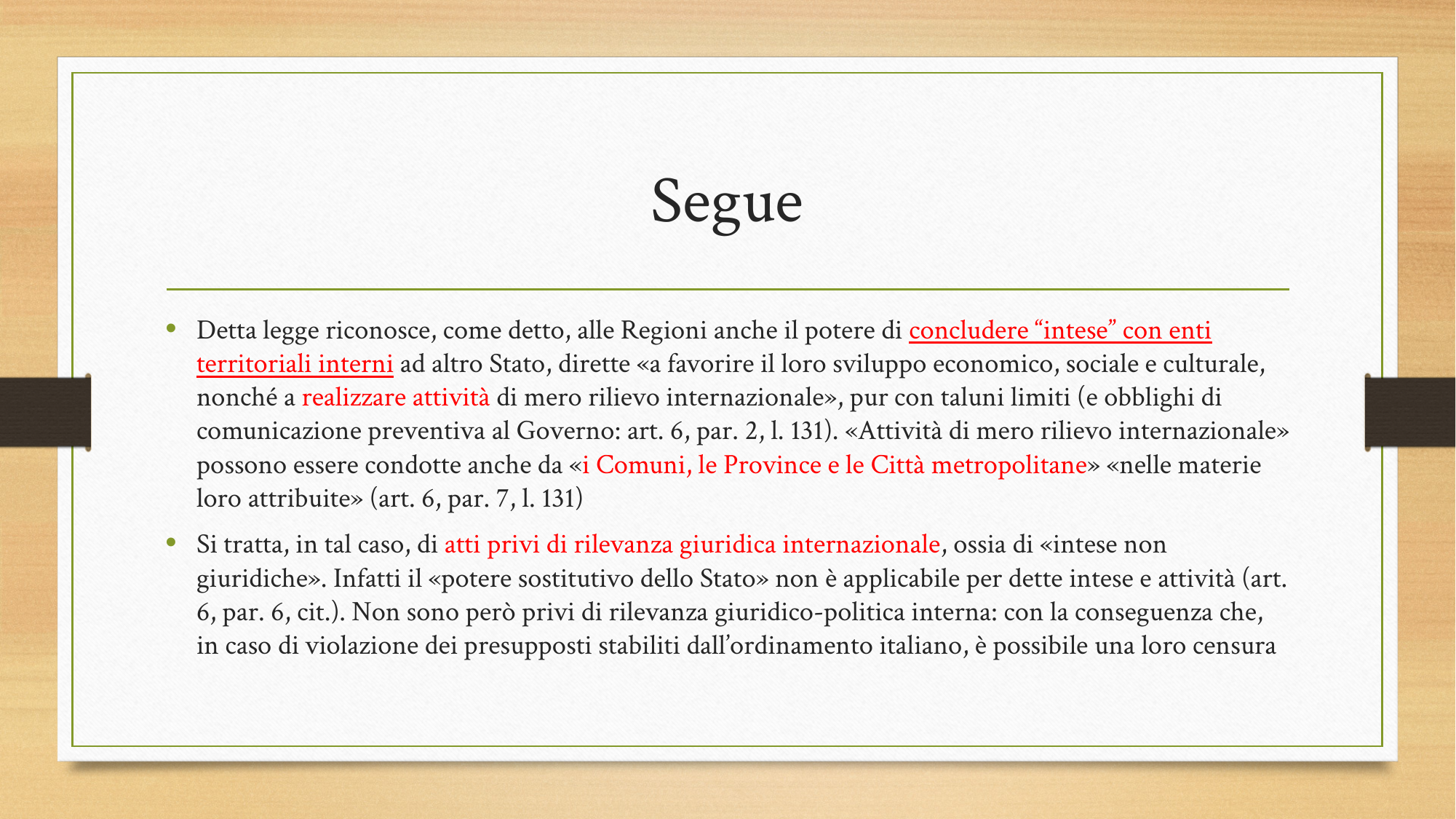

# Segue
Detta legge riconosce, come detto, alle Regioni anche il potere di concludere “intese” con enti territoriali interni ad altro Stato, dirette «a favorire il loro sviluppo economico, sociale e culturale, nonché a realizzare attività di mero rilievo internazionale», pur con taluni limiti (e obblighi di comunicazione preventiva al Governo: art. 6, par. 2, l. 131). «Attività di mero rilievo internazionale» possono essere condotte anche da «i Comuni, le Province e le Città metropolitane» «nelle materie loro attribuite» (art. 6, par. 7, l. 131)
Si tratta, in tal caso, di atti privi di rilevanza giuridica internazionale, ossia di «intese non giuridiche». Infatti il «potere sostitutivo dello Stato» non è applicabile per dette intese e attività (art. 6, par. 6, cit.). Non sono però privi di rilevanza giuridico-politica interna: con la conseguenza che, in caso di violazione dei presupposti stabiliti dall’ordinamento italiano, è possibile una loro censura